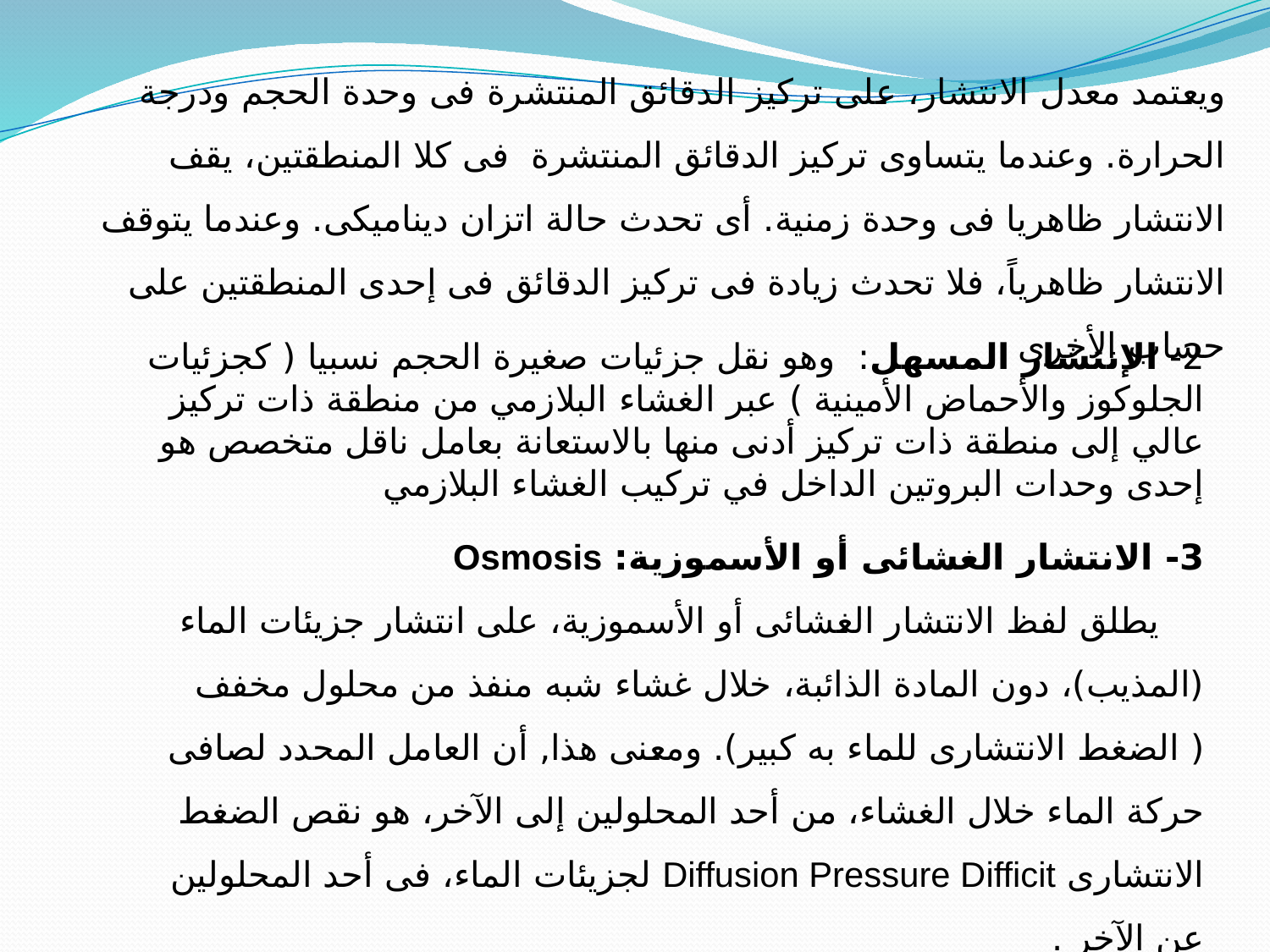

ويعتمد معدل الانتشار، على تركيز الدقائق المنتشرة فى وحدة الحجم ودرجة الحرارة. وعندما يتساوى تركيز الدقائق المنتشرة  فى كلا المنطقتين، يقف الانتشار ظاهريا فى وحدة زمنية. أى تحدث حالة اتزان ديناميكى. وعندما يتوقف الانتشار ظاهرياً، فلا تحدث زيادة فى تركيز الدقائق فى إحدى المنطقتين على حساب الأخرى
2- الإنتشار المسهل:  وهو نقل جزئيات صغيرة الحجم نسبيا ( كجزئيات الجلوكوز والأحماض الأمينية ) عبر الغشاء البلازمي من منطقة ذات تركيز عالي إلى منطقة ذات تركيز أدنى منها بالاستعانة بعامل ناقل متخصص هو إحدى وحدات البروتين الداخل في تركيب الغشاء البلازمي
3- الانتشار الغشائى أو الأسموزية: Osmosis
    يطلق لفظ الانتشار الغشائى أو الأسموزية، على انتشار جزيئات الماء (المذيب)، دون المادة الذائبة، خلال غشاء شبه منفذ من محلول مخفف ( الضغط الانتشارى للماء به كبير). ومعنى هذا, أن العامل المحدد لصافى حركة الماء خلال الغشاء، من أحد المحلولين إلى الآخر، هو نقص الضغط الانتشارى Diffusion Pressure Difficit لجزيئات الماء، فى أحد المحلولين عن الآخر .